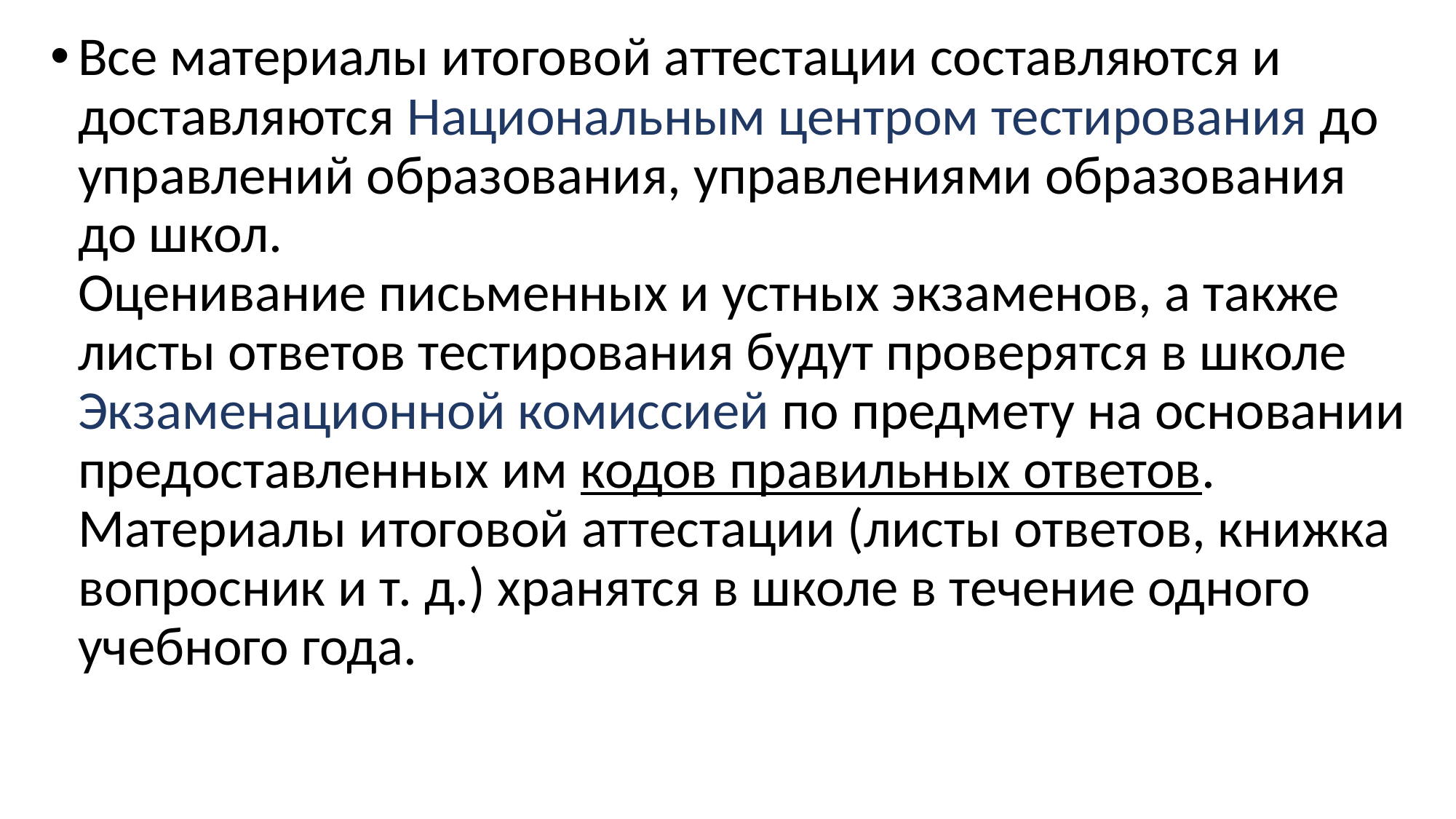

Все материалы итоговой аттестации составляются и доставляются Национальным центром тестирования до управлений образования, управлениями образования до школ.
Оценивание письменных и устных экзаменов, а также листы ответов тестирования будут проверятся в школе Экзаменационной комиссией по предмету на основании предоставленных им кодов правильных ответов.
Материалы итоговой аттестации (листы ответов, книжка вопросник и т. д.) хранятся в школе в течение одного учебного года.